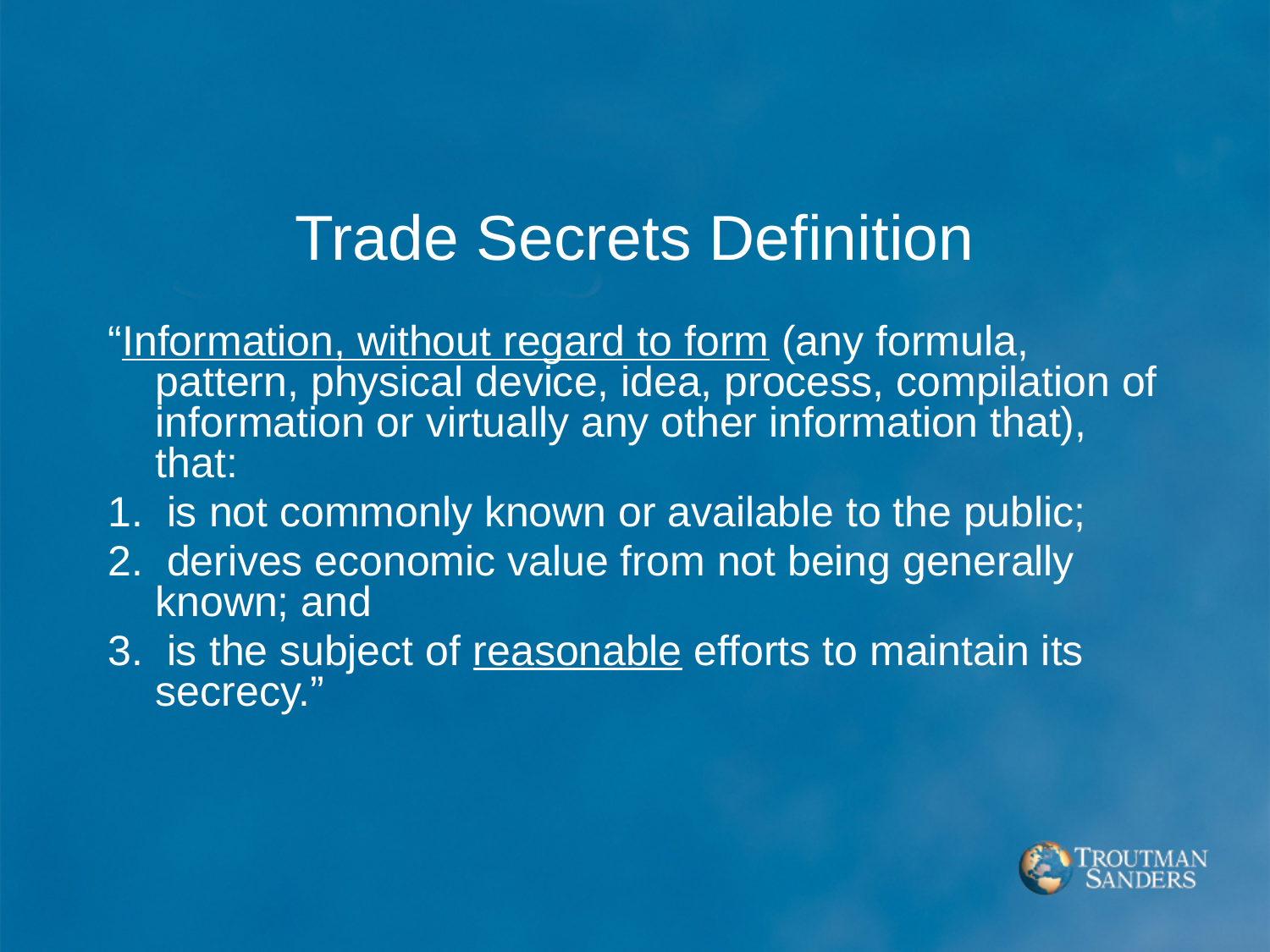

# Trade Secrets Definition
“Information, without regard to form (any formula, pattern, physical device, idea, process, compilation of information or virtually any other information that), that:
1.  is not commonly known or available to the public;
2.  derives economic value from not being generally known; and
3.  is the subject of reasonable efforts to maintain its secrecy.”